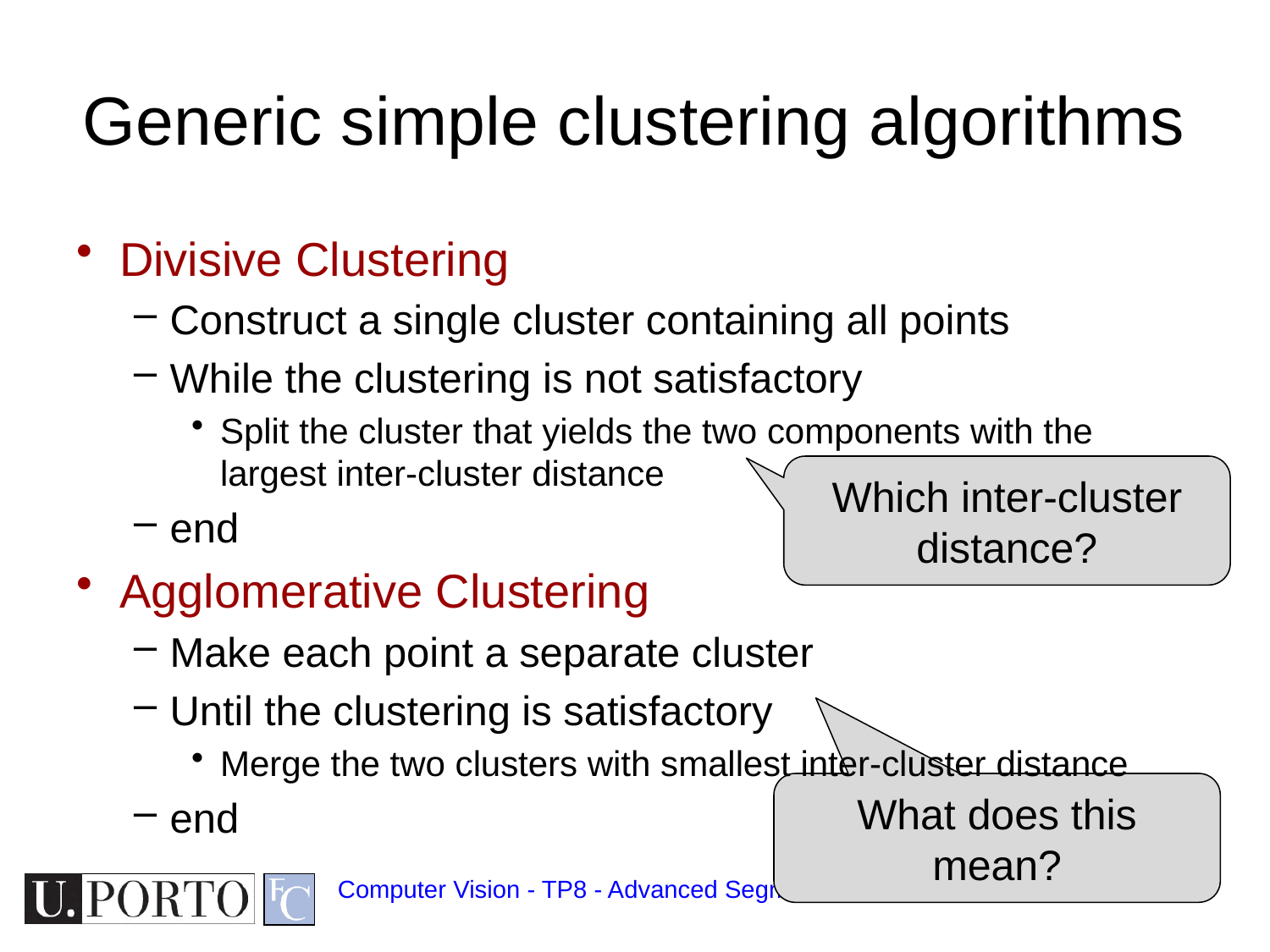

# Generic simple clustering algorithms
Divisive Clustering
Construct a single cluster containing all points
While the clustering is not satisfactory
Split the cluster that yields the two components with the largest inter-cluster distance
end
Agglomerative Clustering
Make each point a separate cluster
Until the clustering is satisfactory
Merge the two clusters with smallest inter-cluster distance
end
Which inter-cluster distance?
What does this mean?
Computer Vision - TP8 - Advanced Segmentation
9